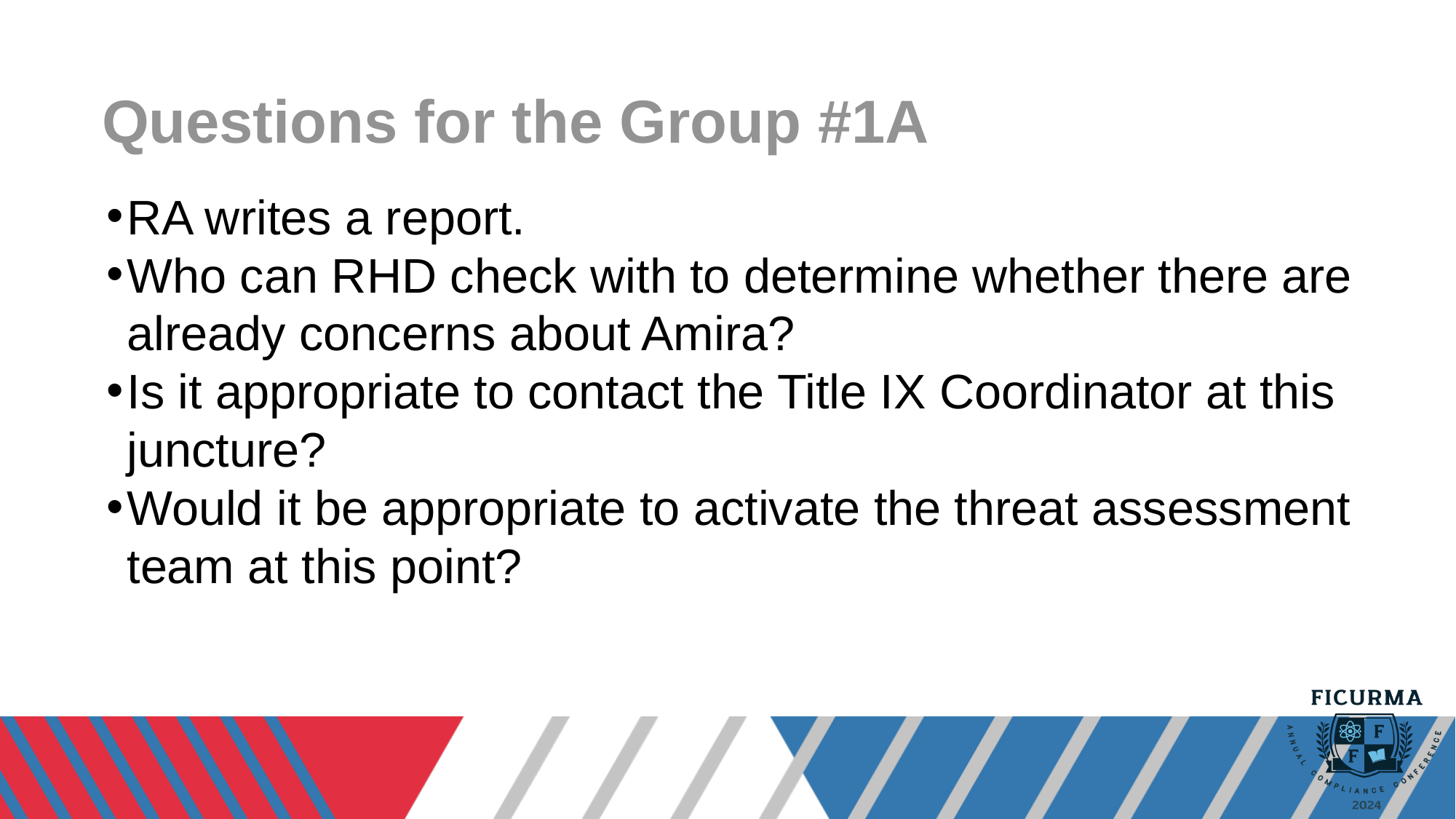

# Questions for the Group #1A
RA writes a report.
Who can RHD check with to determine whether there are already concerns about Amira?
Is it appropriate to contact the Title IX Coordinator at this juncture?
Would it be appropriate to activate the threat assessment team at this point?